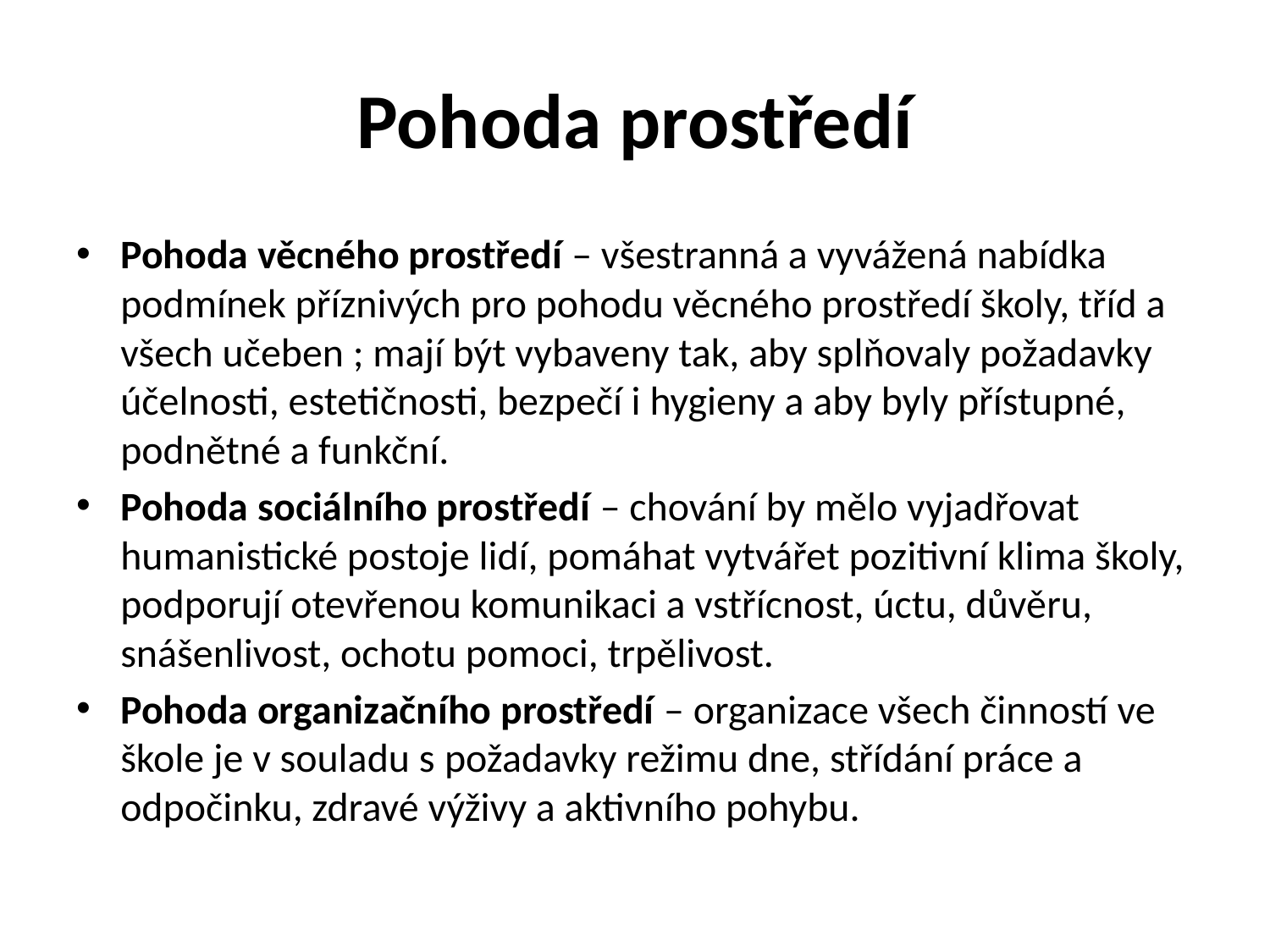

# Pohoda prostředí
Pohoda věcného prostředí – všestranná a vyvážená nabídka podmínek příznivých pro pohodu věcného prostředí školy, tříd a všech učeben ; mají být vybaveny tak, aby splňovaly požadavky účelnosti, estetičnosti, bezpečí i hygieny a aby byly přístupné, podnětné a funkční.
Pohoda sociálního prostředí – chování by mělo vyjadřovat humanistické postoje lidí, pomáhat vytvářet pozitivní klima školy, podporují otevřenou komunikaci a vstřícnost, úctu, důvěru, snášenlivost, ochotu pomoci, trpělivost.
Pohoda organizačního prostředí – organizace všech činností ve škole je v souladu s požadavky režimu dne, střídání práce a odpočinku, zdravé výživy a aktivního pohybu.